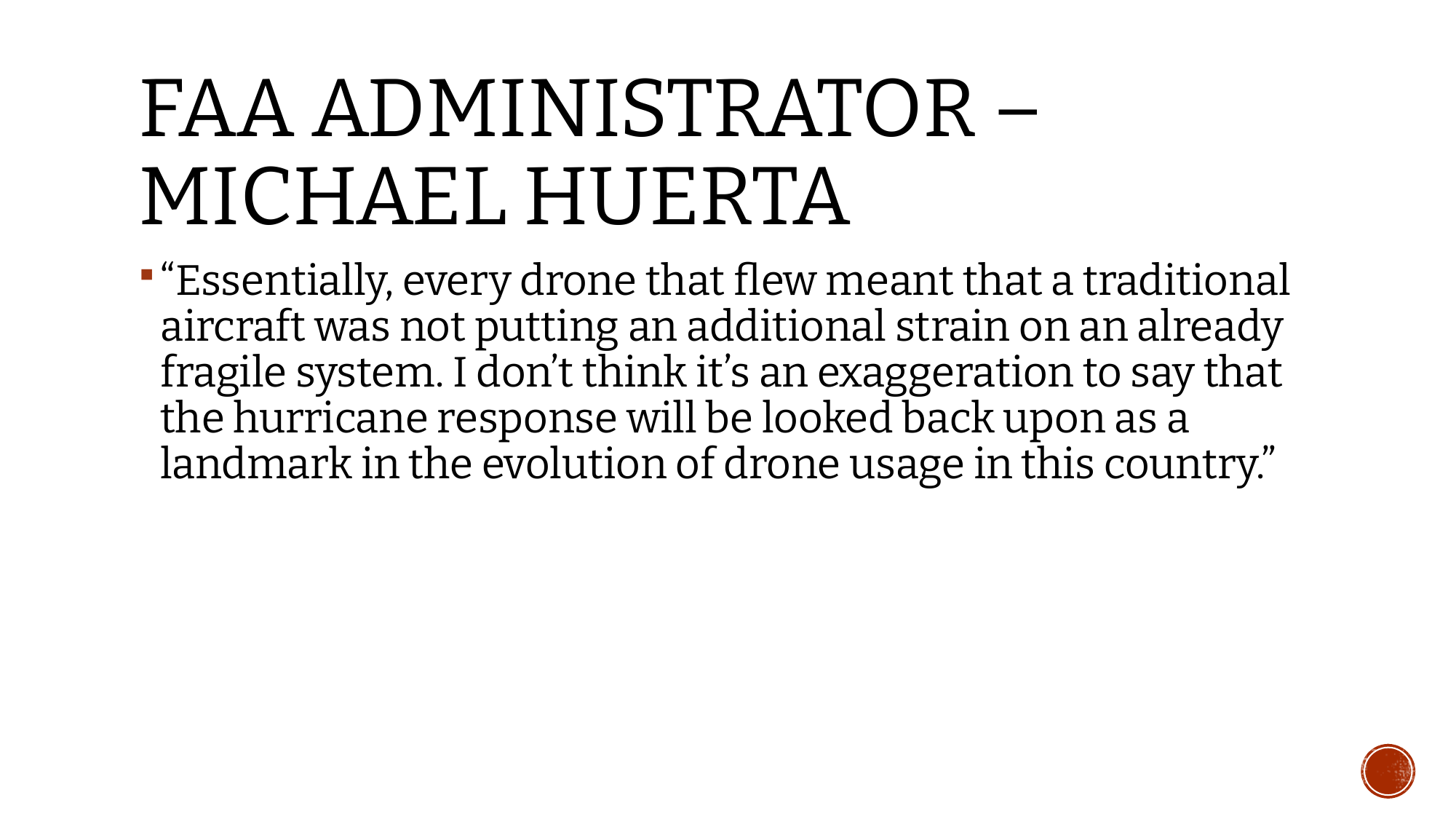

# FAA Administrator – Michael Huerta
“Essentially, every drone that flew meant that a traditional aircraft was not putting an additional strain on an already fragile system. I don’t think it’s an exaggeration to say that the hurricane response will be looked back upon as a landmark in the evolution of drone usage in this country.”